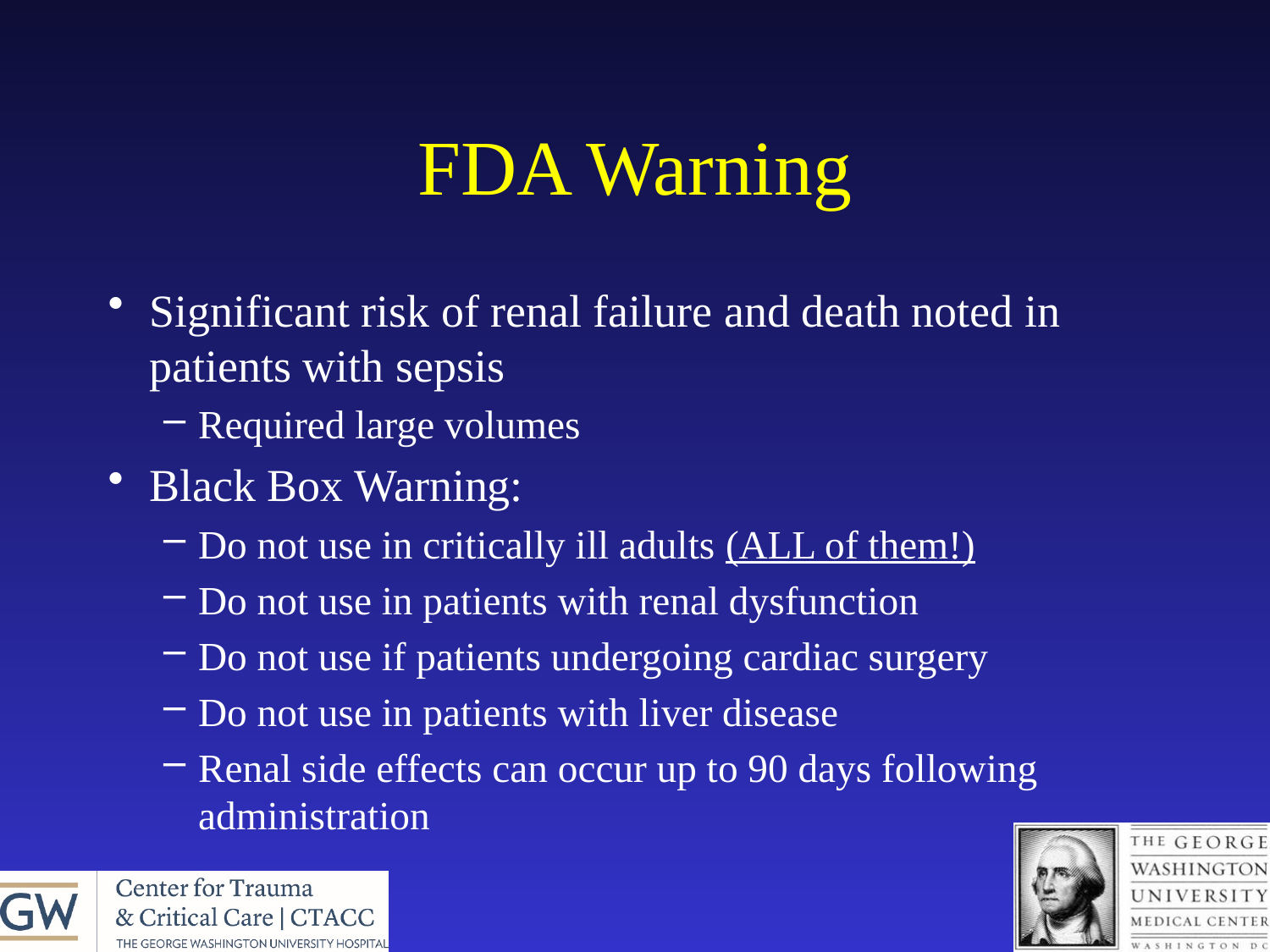

# FDA Warning
Significant risk of renal failure and death noted in patients with sepsis
Required large volumes
Black Box Warning:
Do not use in critically ill adults (ALL of them!)
Do not use in patients with renal dysfunction
Do not use if patients undergoing cardiac surgery
Do not use in patients with liver disease
Renal side effects can occur up to 90 days following administration